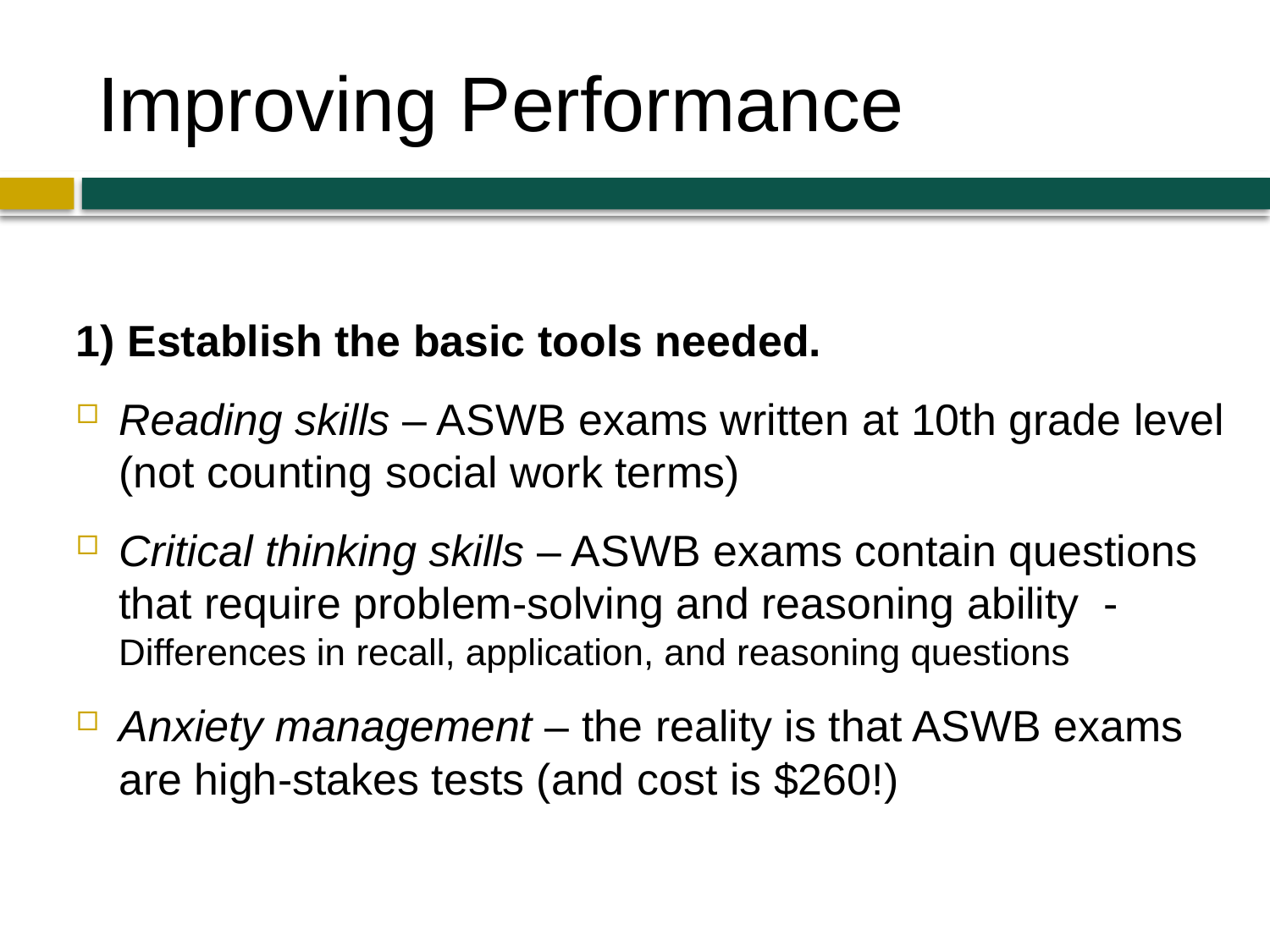

# Improving Performance
1) Establish the basic tools needed.
Reading skills – ASWB exams written at 10th grade level (not counting social work terms)
Critical thinking skills – ASWB exams contain questions that require problem-solving and reasoning ability  - Differences in recall, application, and reasoning questions
Anxiety management – the reality is that ASWB exams are high-stakes tests (and cost is $260!)